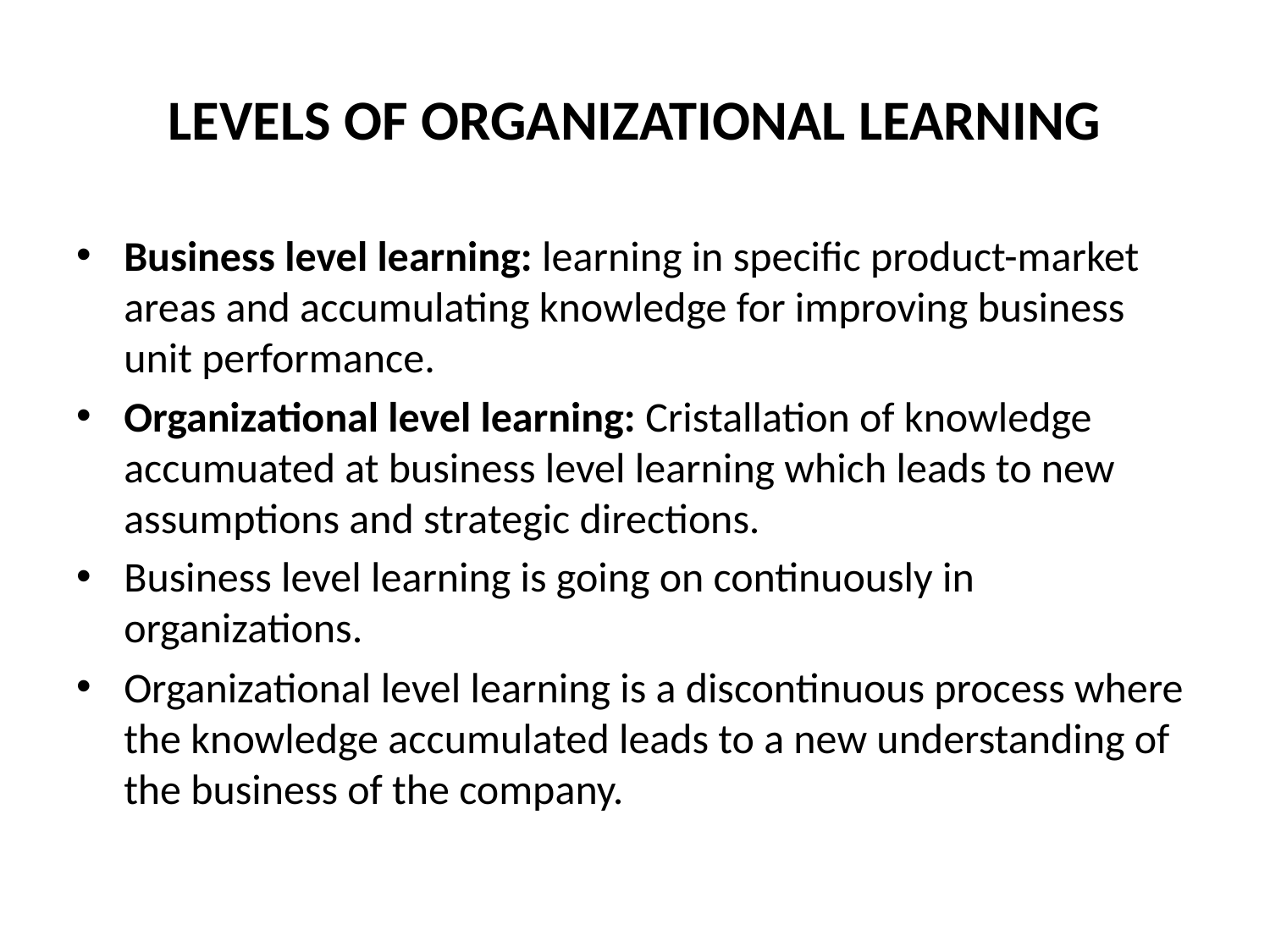

# LEVELS OF ORGANIZATIONAL LEARNING
Business level learning: learning in specific product-market areas and accumulating knowledge for improving business unit performance.
Organizational level learning: Cristallation of knowledge accumuated at business level learning which leads to new assumptions and strategic directions.
Business level learning is going on continuously in organizations.
Organizational level learning is a discontinuous process where the knowledge accumulated leads to a new understanding of the business of the company.